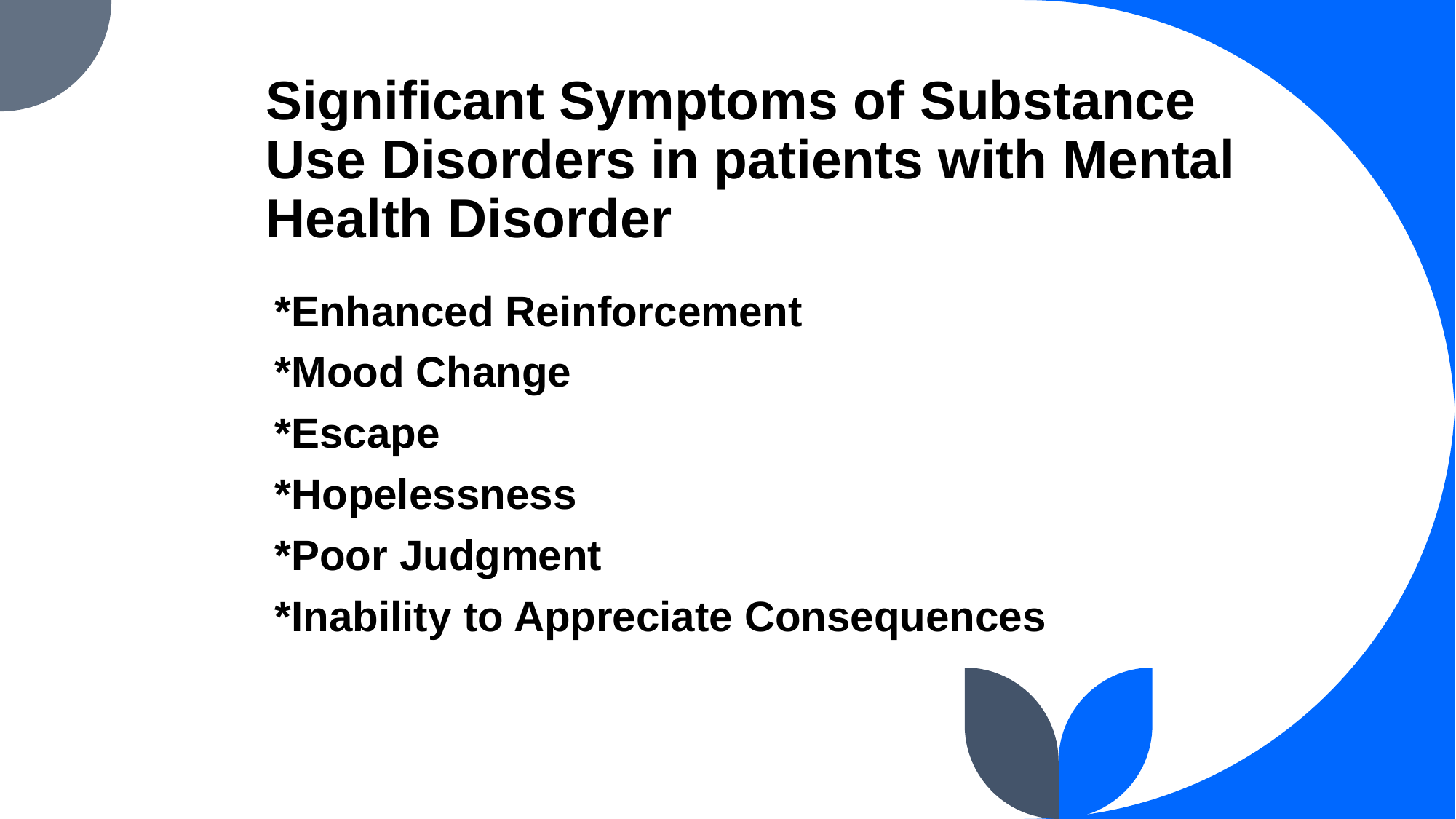

# Significant Symptoms of Substance Use Disorders in patients with Mental Health Disorder
*Enhanced Reinforcement
*Mood Change
*Escape
*Hopelessness
*Poor Judgment
*Inability to Appreciate Consequences